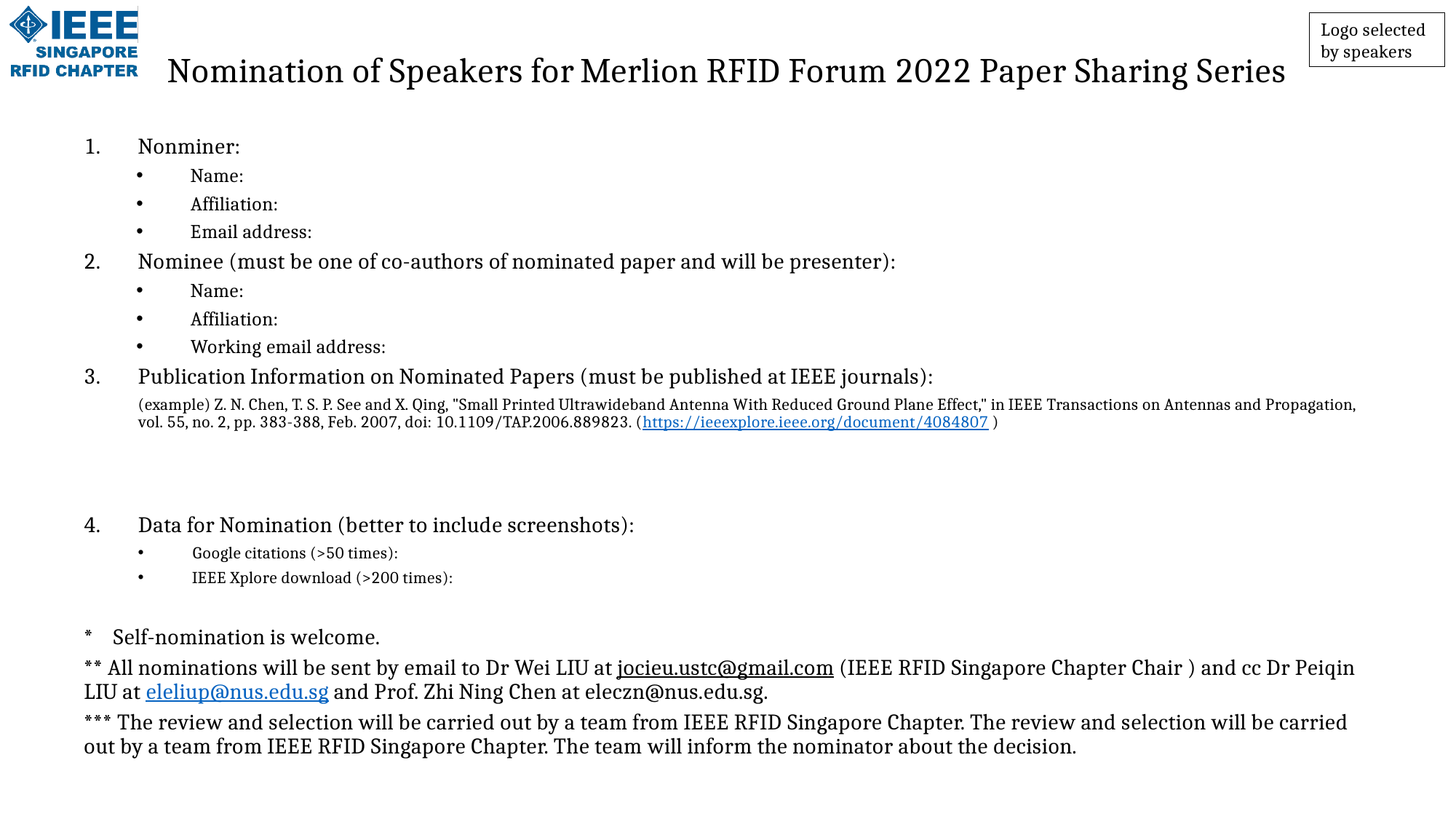

# Nomination of Speakers for Merlion RFID Forum 2022 Paper Sharing Series
Nonminer:
Name:
Affiliation:
Email address:
Nominee (must be one of co-authors of nominated paper and will be presenter):
Name:
Affiliation:
Working email address:
Publication Information on Nominated Papers (must be published at IEEE journals):
(example) Z. N. Chen, T. S. P. See and X. Qing, "Small Printed Ultrawideband Antenna With Reduced Ground Plane Effect," in IEEE Transactions on Antennas and Propagation, vol. 55, no. 2, pp. 383-388, Feb. 2007, doi: 10.1109/TAP.2006.889823. (https://ieeexplore.ieee.org/document/4084807 )

Data for Nomination (better to include screenshots):
Google citations (>50 times):
IEEE Xplore download (>200 times):

*    Self-nomination is welcome.
** All nominations will be sent by email to Dr Wei LIU at jocieu.ustc@gmail.com (IEEE RFID Singapore Chapter Chair ) and cc Dr Peiqin LIU at eleliup@nus.edu.sg and Prof. Zhi Ning Chen at eleczn@nus.edu.sg.
*** The review and selection will be carried out by a team from IEEE RFID Singapore Chapter. The review and selection will be carried out by a team from IEEE RFID Singapore Chapter. The team will inform the nominator about the decision.